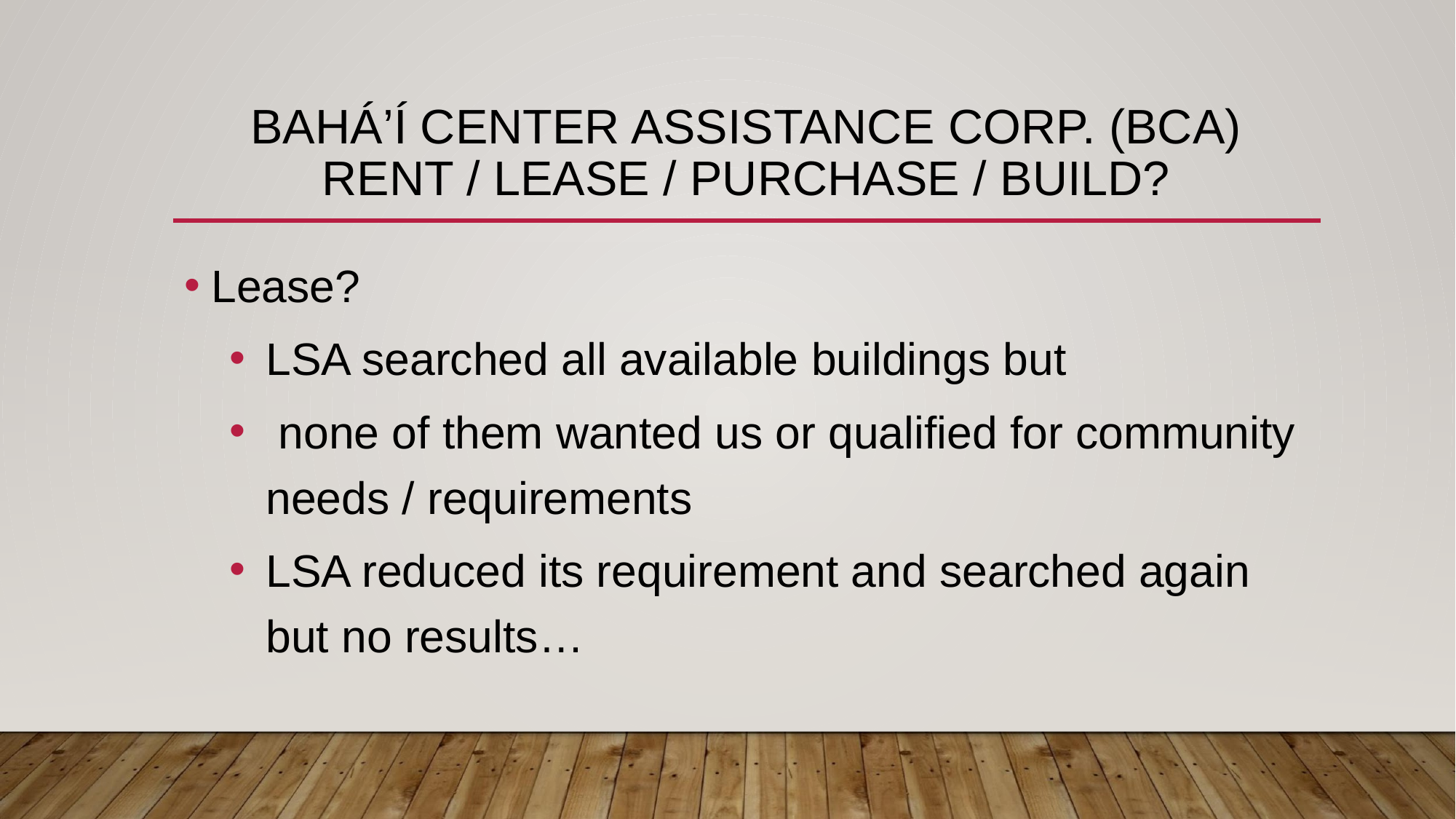

# BAHÁ’Í CENTER ASSISTANCE CORP. (BCA) RENT / LEASE / PURCHASE / BUILD?
Lease?
LSA searched all available buildings but
 none of them wanted us or qualified for community needs / requirements
LSA reduced its requirement and searched again but no results…